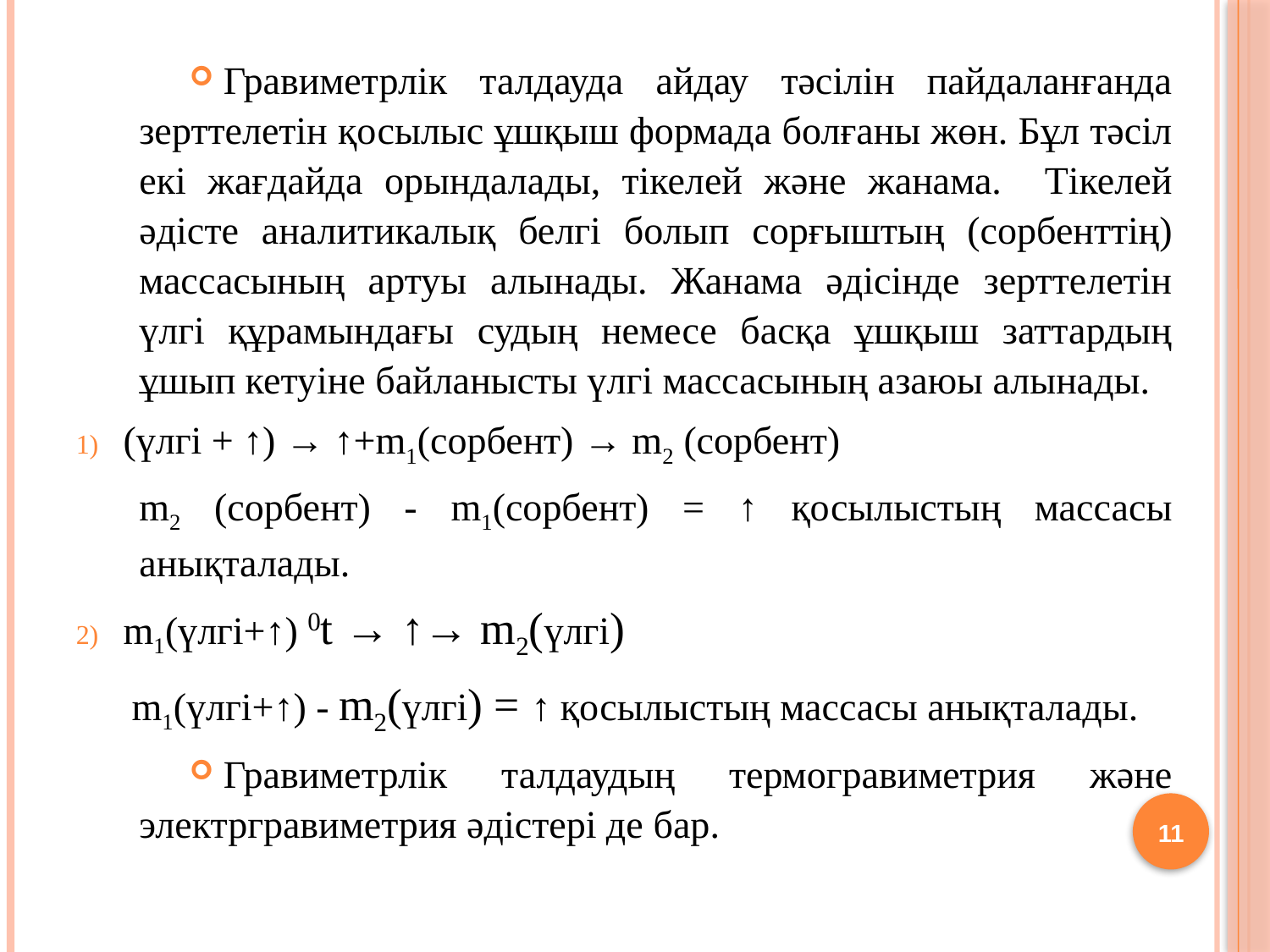

Гравиметрлік талдауда айдау тәсілін пайдаланғанда зерттелетін қосылыс ұшқыш формада болғаны жөн. Бұл тәсіл екі жағдайда орындалады, тікелей және жанама.  Тікелей әдісте аналитикалық белгі болып сорғыштың (сорбенттің) массасының артуы алынады. Жанама әдісінде зерттелетін үлгі құрамындағы судың немесе басқа ұшқыш заттардың ұшып кетуіне байланысты үлгі массасының азаюы алынады.
(үлгі + ↑) → ↑+m1(сорбент) → m2 (сорбент)
m2 (сорбент) - m1(сорбент) = ↑ қосылыстың массасы анықталады.
m1(үлгі+↑) 0t → ↑→ m2(үлгі)
m1(үлгі+↑) - m2(үлгі) = ↑ қосылыстың массасы анықталады.
Гравиметрлік талдаудың термогравиметрия және электргравиметрия әдістері де бар.

11